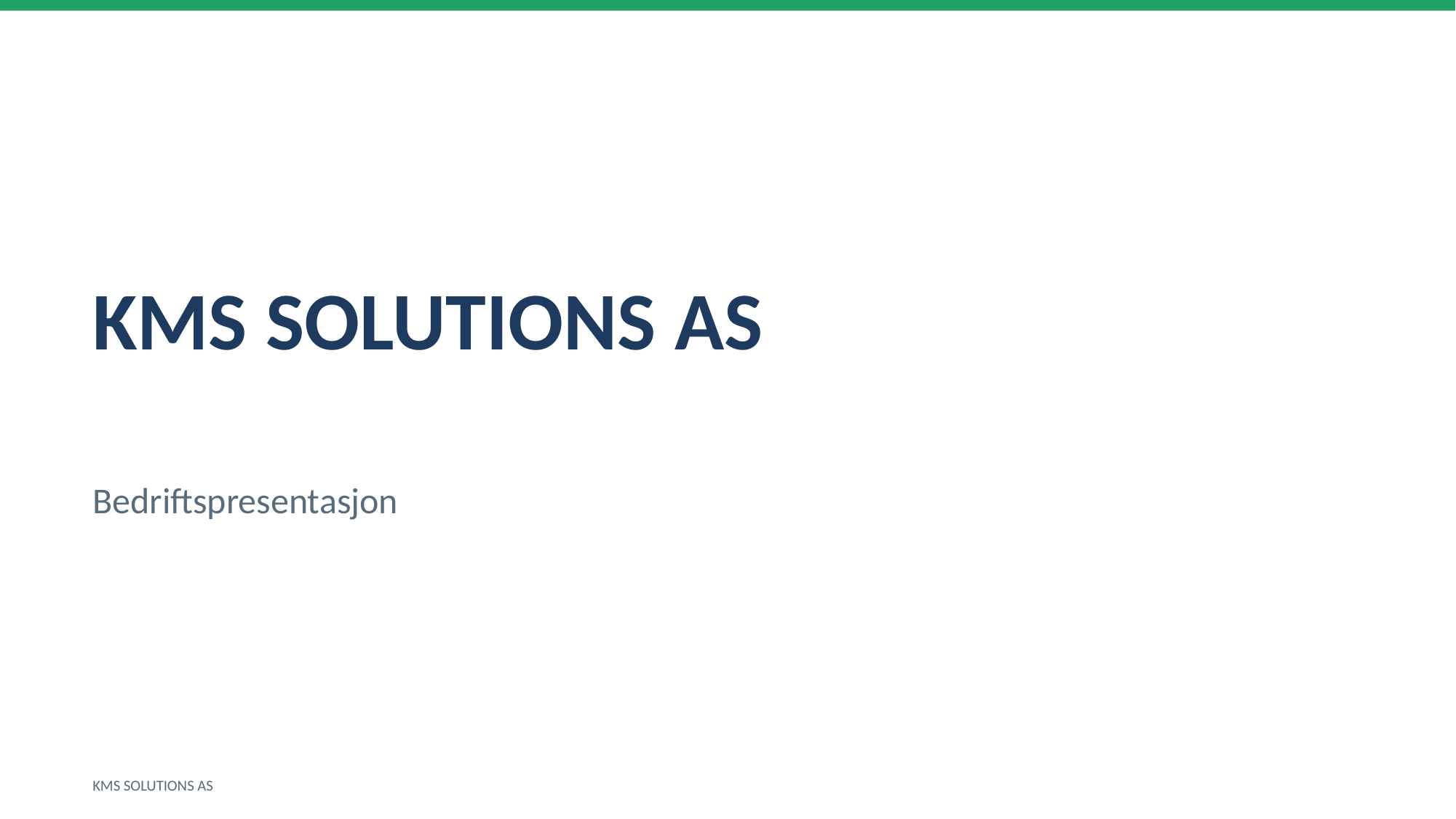

KMS SOLUTIONS AS
Bedriftspresentasjon
KMS SOLUTIONS AS